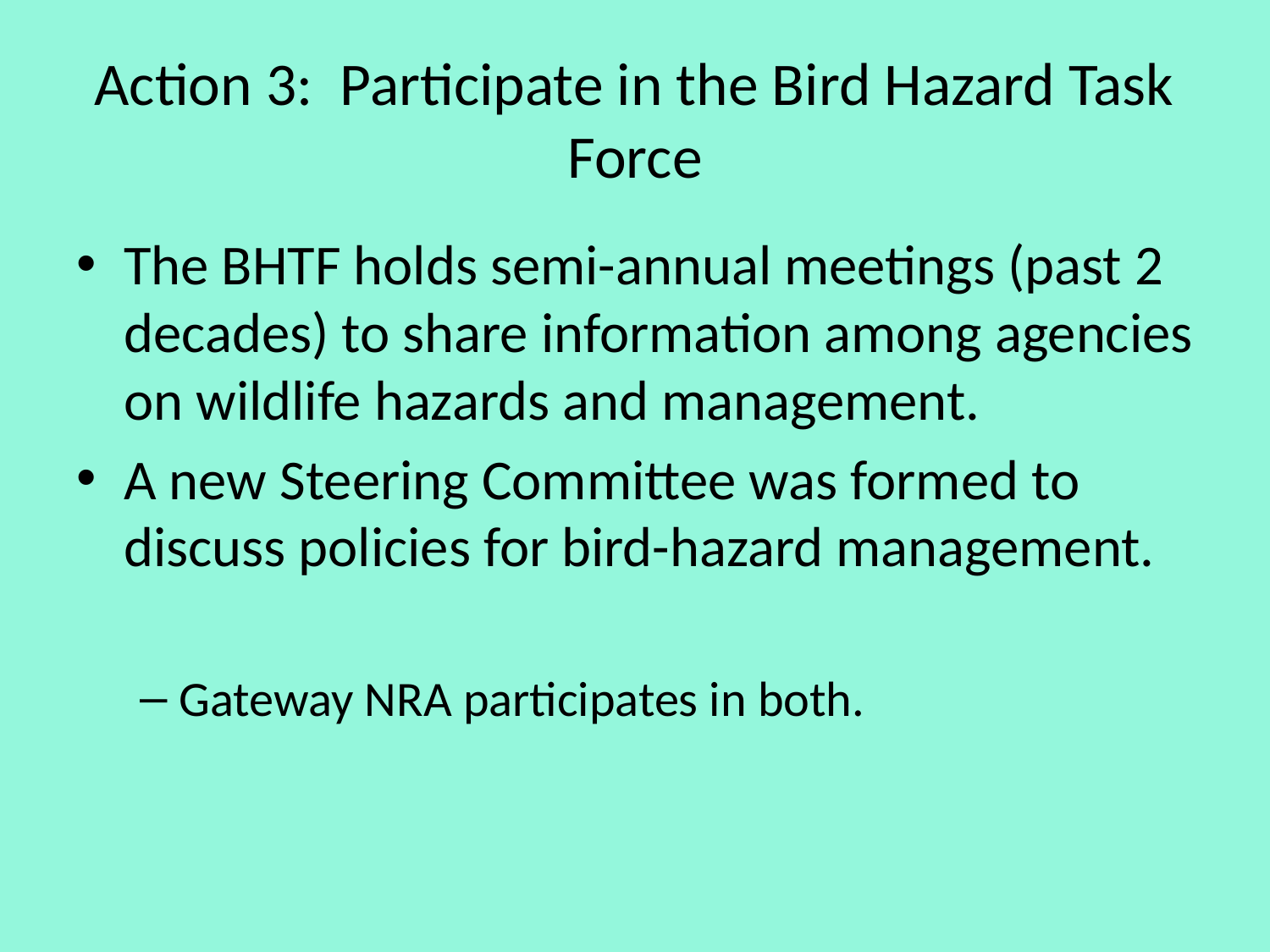

# Action 3:  Participate in the Bird Hazard Task Force
The BHTF holds semi-annual meetings (past 2 decades) to share information among agencies on wildlife hazards and management.
A new Steering Committee was formed to discuss policies for bird-hazard management.

Gateway NRA participates in both.